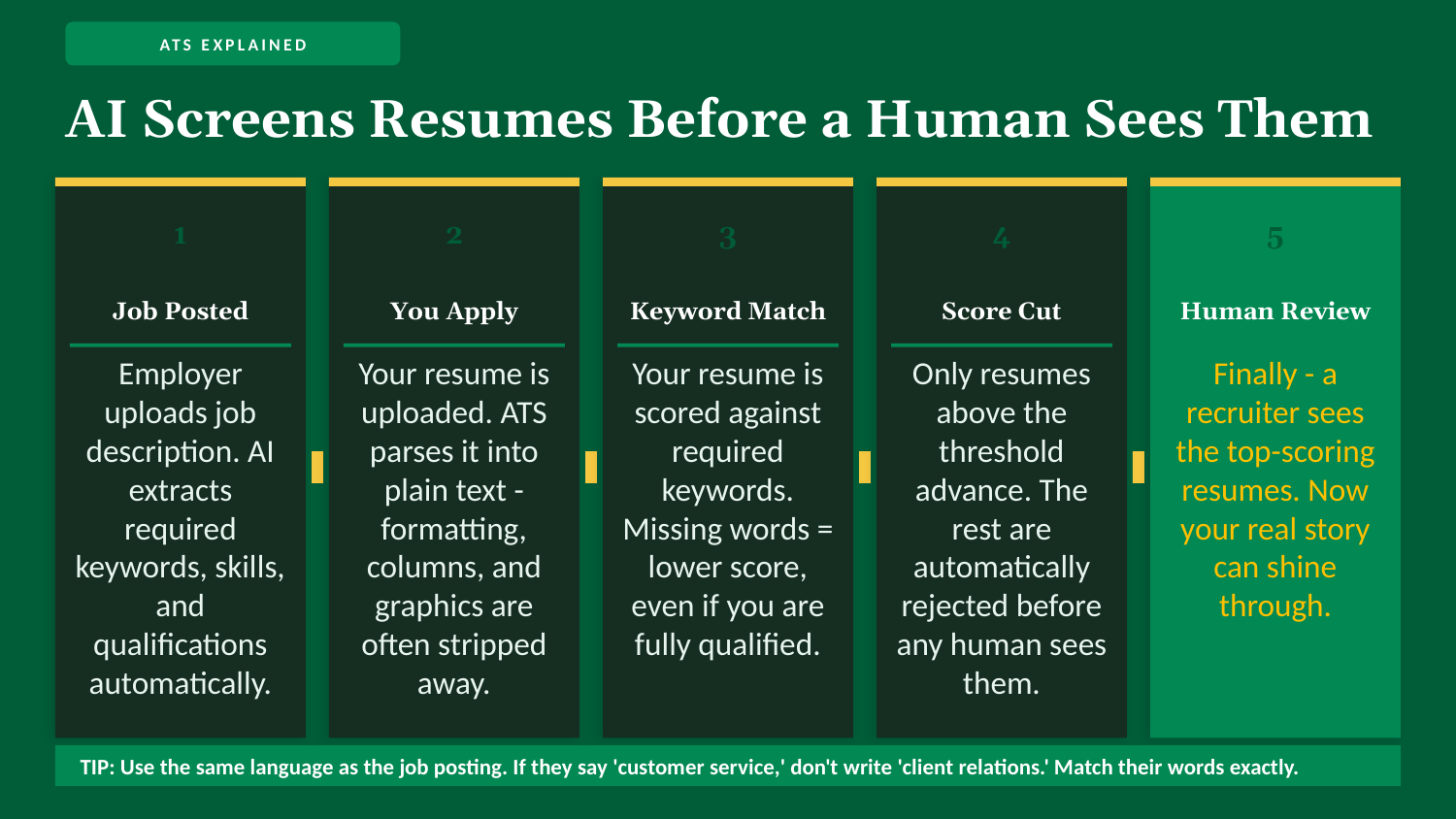

ATS EXPLAINED
AI Screens Resumes Before a Human Sees Them

1

2

3

4

5
Job Posted
You Apply
Keyword Match
Score Cut
Human Review

Employer uploads job description. AI extracts required keywords, skills, and qualifications automatically.
Your resume is uploaded. ATS parses it into plain text - formatting, columns, and graphics are often stripped away.
Your resume is scored against required keywords. Missing words = lower score, even if you are fully qualified.
Only resumes above the threshold advance. The rest are automatically rejected before any human sees them.
Finally - a recruiter sees the top-scoring resumes. Now your real story can shine through.

TIP: Use the same language as the job posting. If they say 'customer service,' don't write 'client relations.' Match their words exactly.